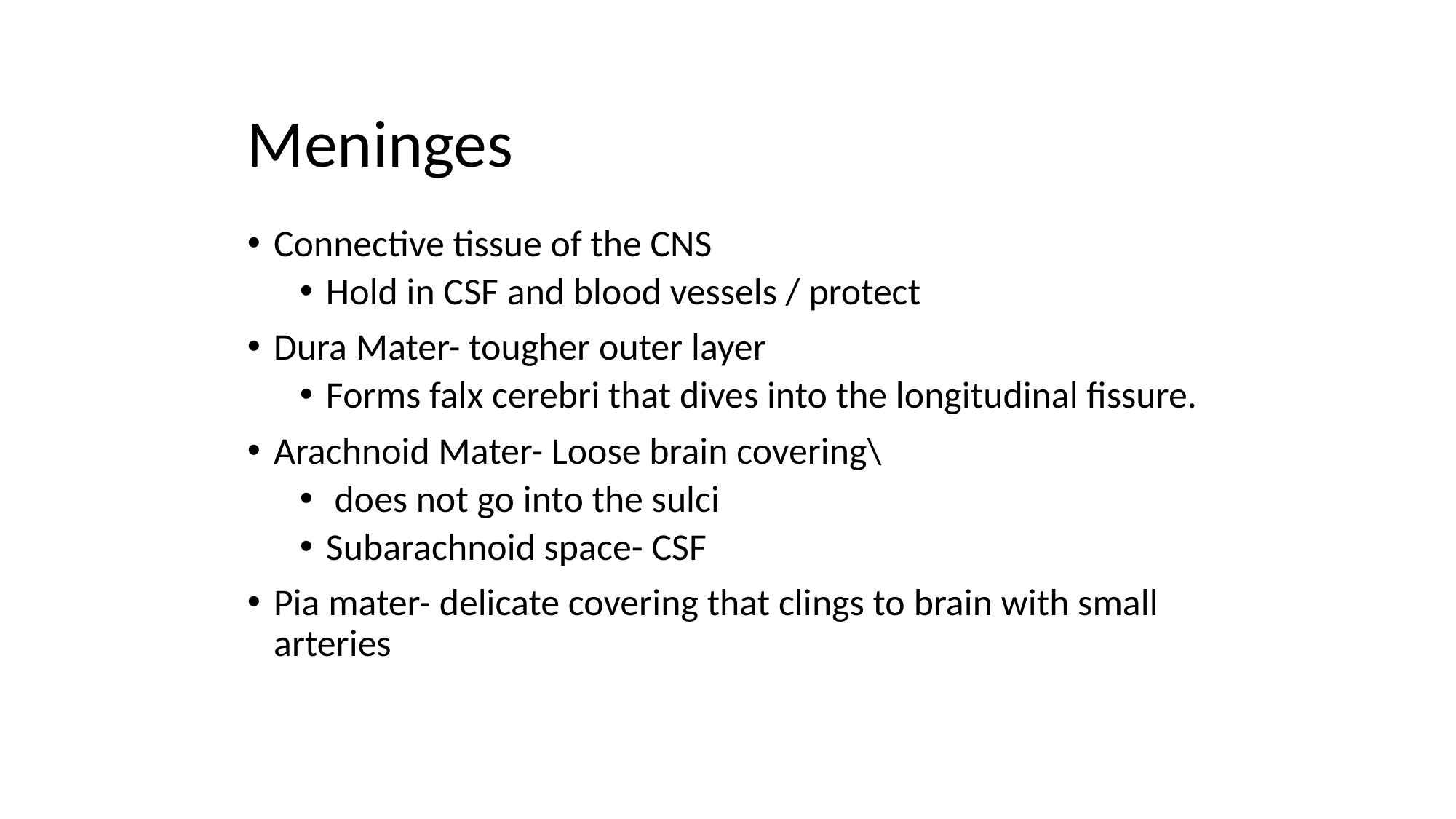

# Meninges
Connective tissue of the CNS
Hold in CSF and blood vessels / protect
Dura Mater- tougher outer layer
Forms falx cerebri that dives into the longitudinal fissure.
Arachnoid Mater- Loose brain covering\
 does not go into the sulci
Subarachnoid space- CSF
Pia mater- delicate covering that clings to brain with small arteries